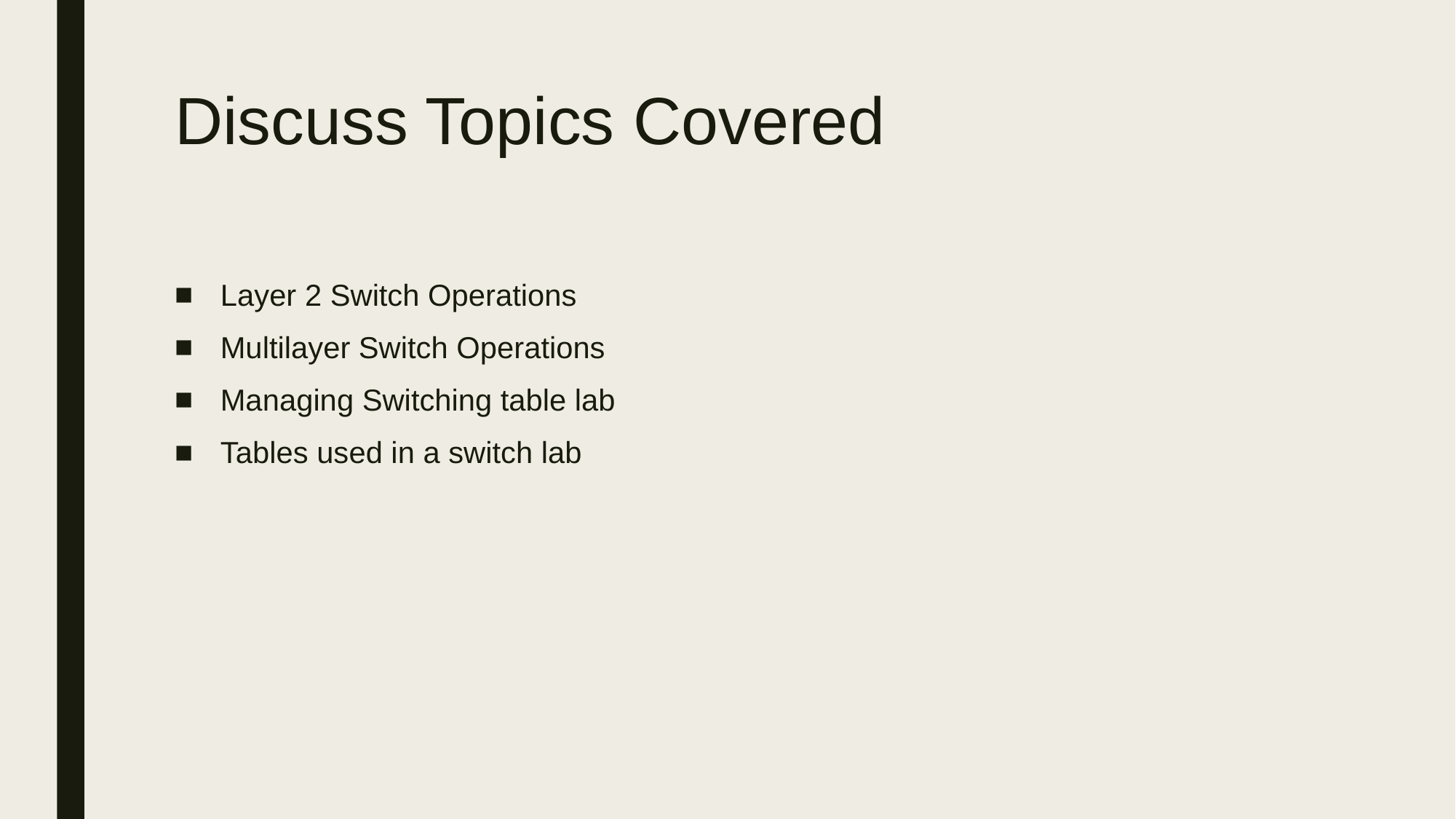

# Discuss Topics Covered
Layer 2 Switch Operations
Multilayer Switch Operations
Managing Switching table lab
Tables used in a switch lab